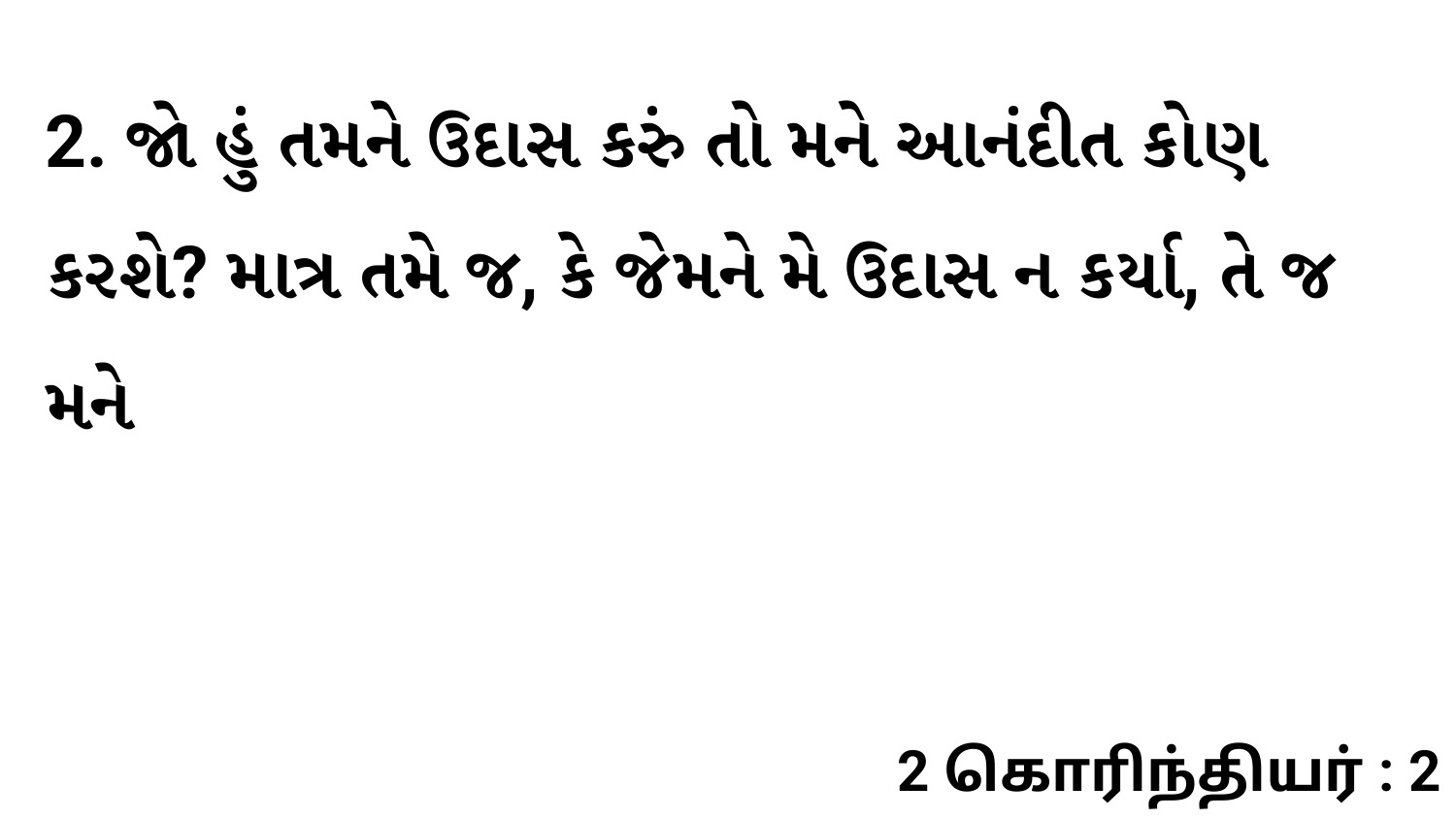

2. જો હું તમને ઉદાસ કરું તો મને આનંદીત કોણ કરશે? માત્ર તમે જ, કે જેમને મે ઉદાસ ન કર્યા, તે જ મને
2 கொரிந்தியர் : 2